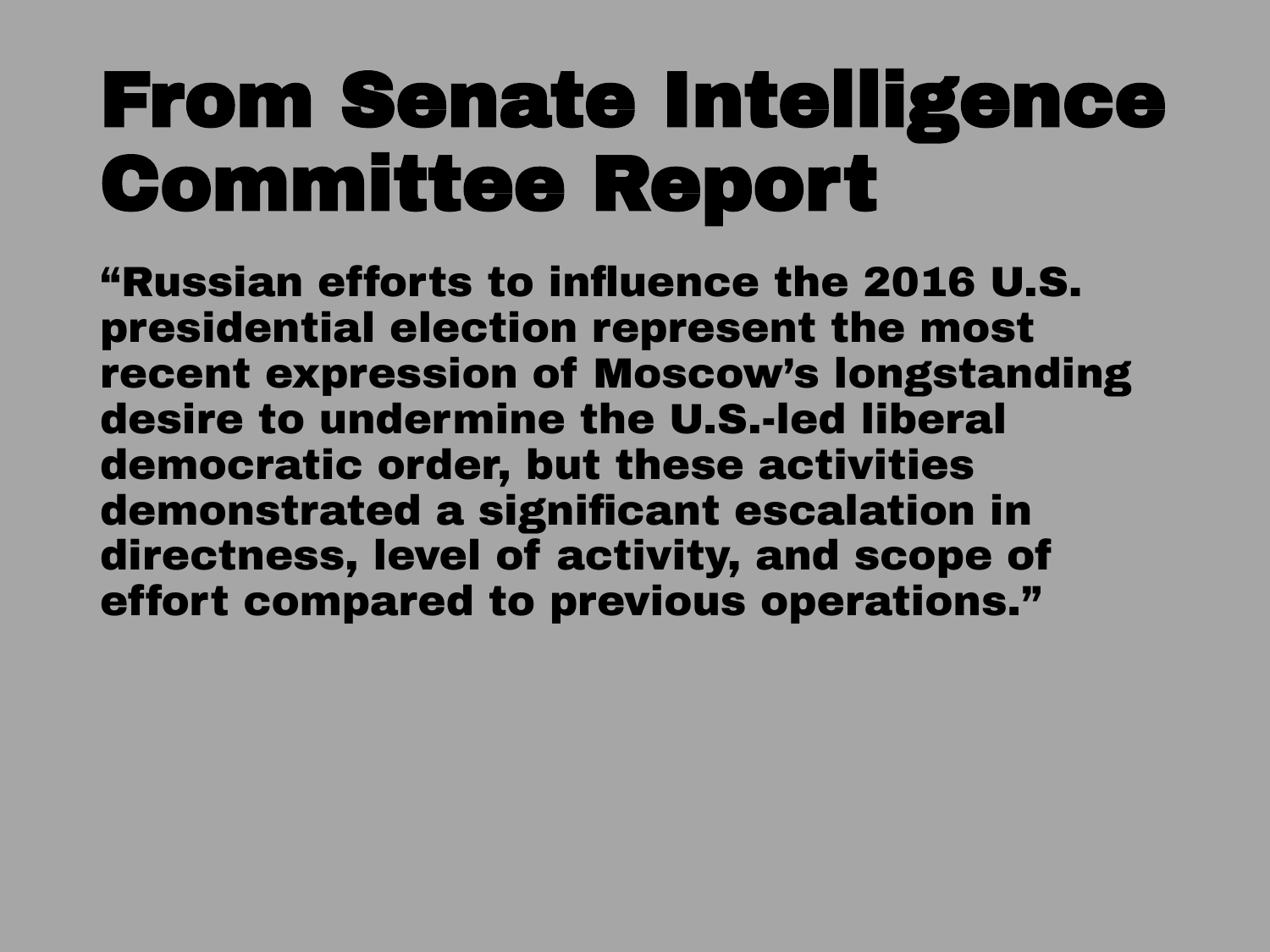

# From Senate Intelligence Committee Report
“Russian efforts to influence the 2016 U.S. presidential election represent the most recent expression of Moscow’s longstanding desire to undermine the U.S.-led liberal democratic order, but these activities demonstrated a significant escalation in directness, level of activity, and scope of effort compared to previous operations.”